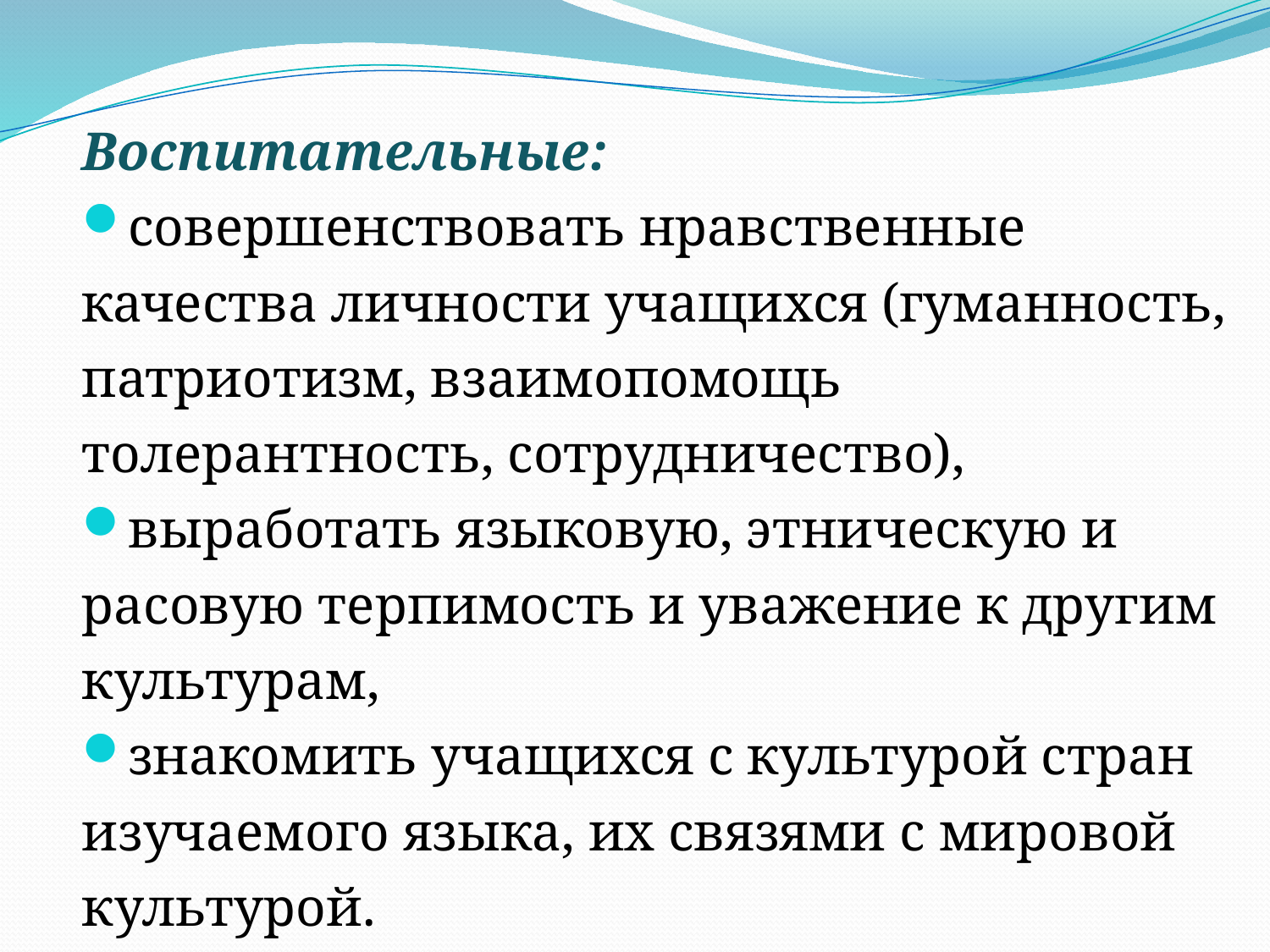

Воспитательные:
совершенствовать нравственные качества личности учащихся (гуманность, патриотизм, взаимопомощь толерантность, сотрудничество),
выработать языковую, этническую и расовую терпимость и уважение к другим культурам,
знакомить учащихся с культурой стран изучаемого языка, их связями с мировой культурой.